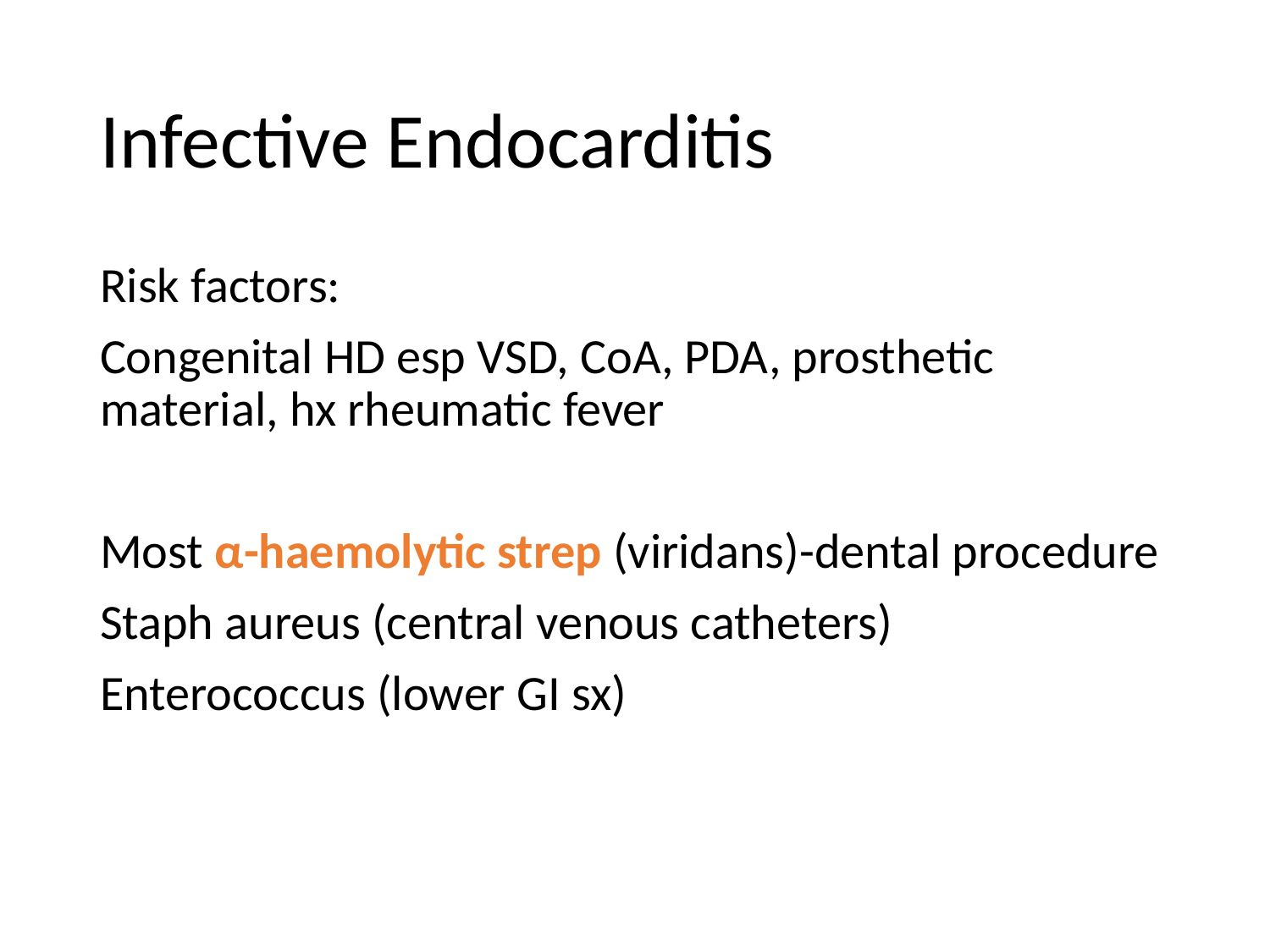

# Infective Endocarditis
Risk factors:
Congenital HD esp VSD, CoA, PDA, prosthetic material, hx rheumatic fever

Most α-haemolytic strep (viridans)-dental procedure
Staph aureus (central venous catheters)
Enterococcus (lower GI sx)